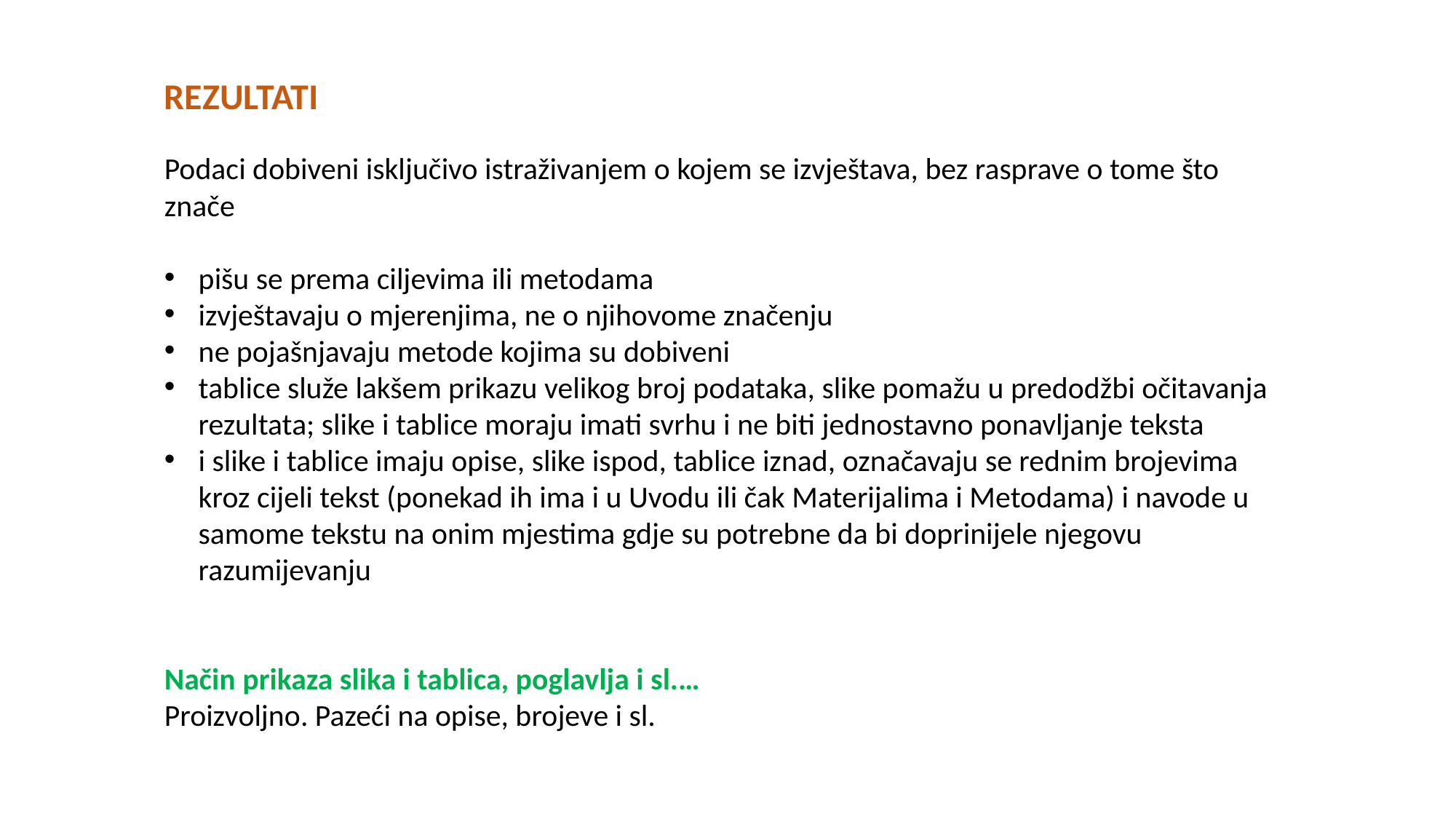

REZULTATI

Podaci dobiveni isključivo istraživanjem o kojem se izvještava, bez rasprave o tome što znače

pišu se prema ciljevima ili metodama
izvještavaju o mjerenjima, ne o njihovome značenju
ne pojašnjavaju metode kojima su dobiveni
tablice služe lakšem prikazu velikog broj podataka, slike pomažu u predodžbi očitavanja rezultata; slike i tablice moraju imati svrhu i ne biti jednostavno ponavljanje teksta
i slike i tablice imaju opise, slike ispod, tablice iznad, označavaju se rednim brojevima kroz cijeli tekst (ponekad ih ima i u Uvodu ili čak Materijalima i Metodama) i navode u samome tekstu na onim mjestima gdje su potrebne da bi doprinijele njegovu razumijevanju

Način prikaza slika i tablica, poglavlja i sl.…
Proizvoljno. Pazeći na opise, brojeve i sl.